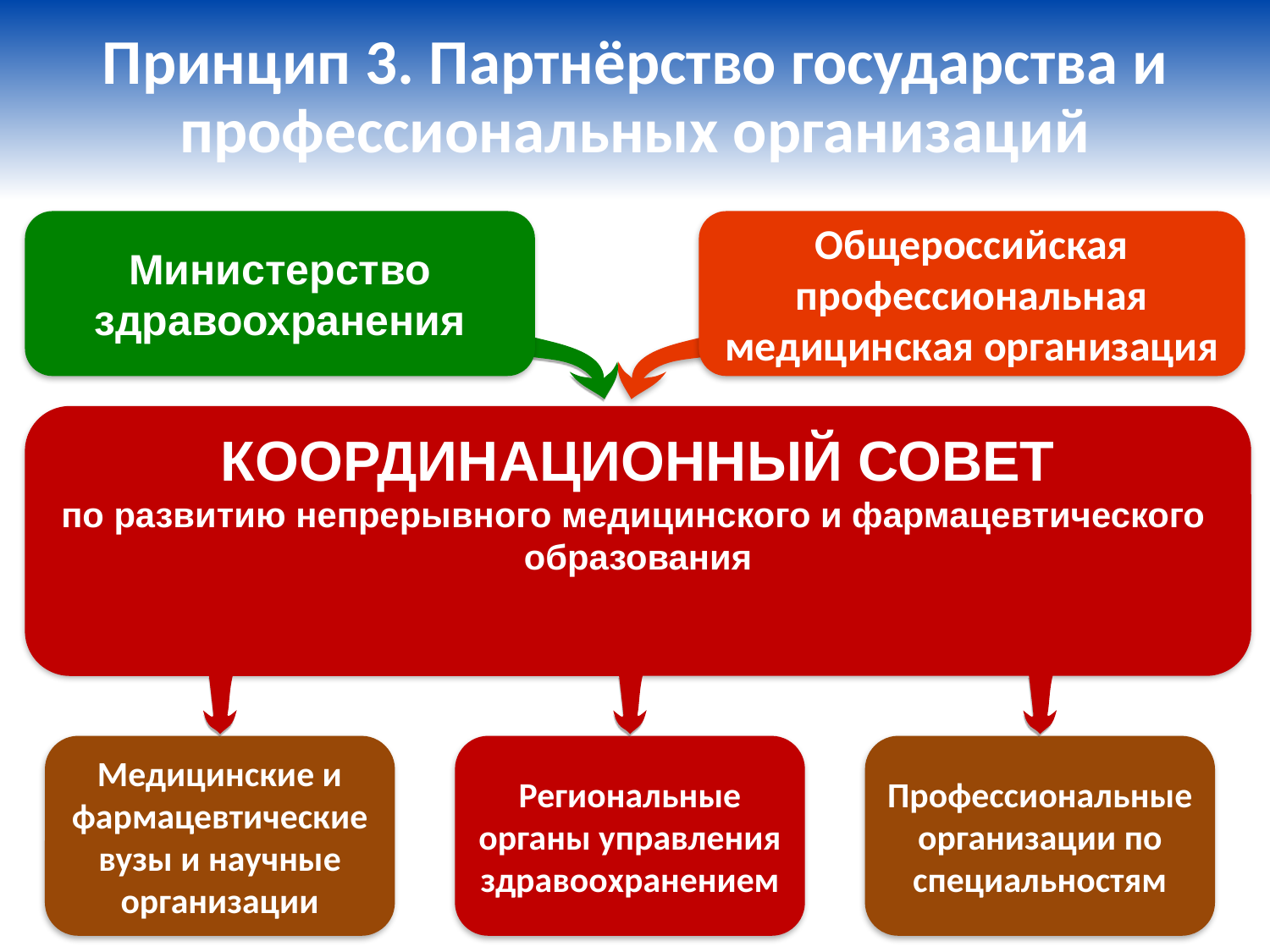

# Принцип 3. Партнёрство государства и профессиональных организаций
Министерство здравоохранения
Общероссийская профессиональная медицинская организация

КООРДИНАЦИОННЫЙ СОВЕТ
по развитию непрерывного медицинского и фармацевтического
образования

Медицинские и фармацевтические вузы и научные организации
Региональные органы управления здравоохранением
Профессиональные организации по специальностям